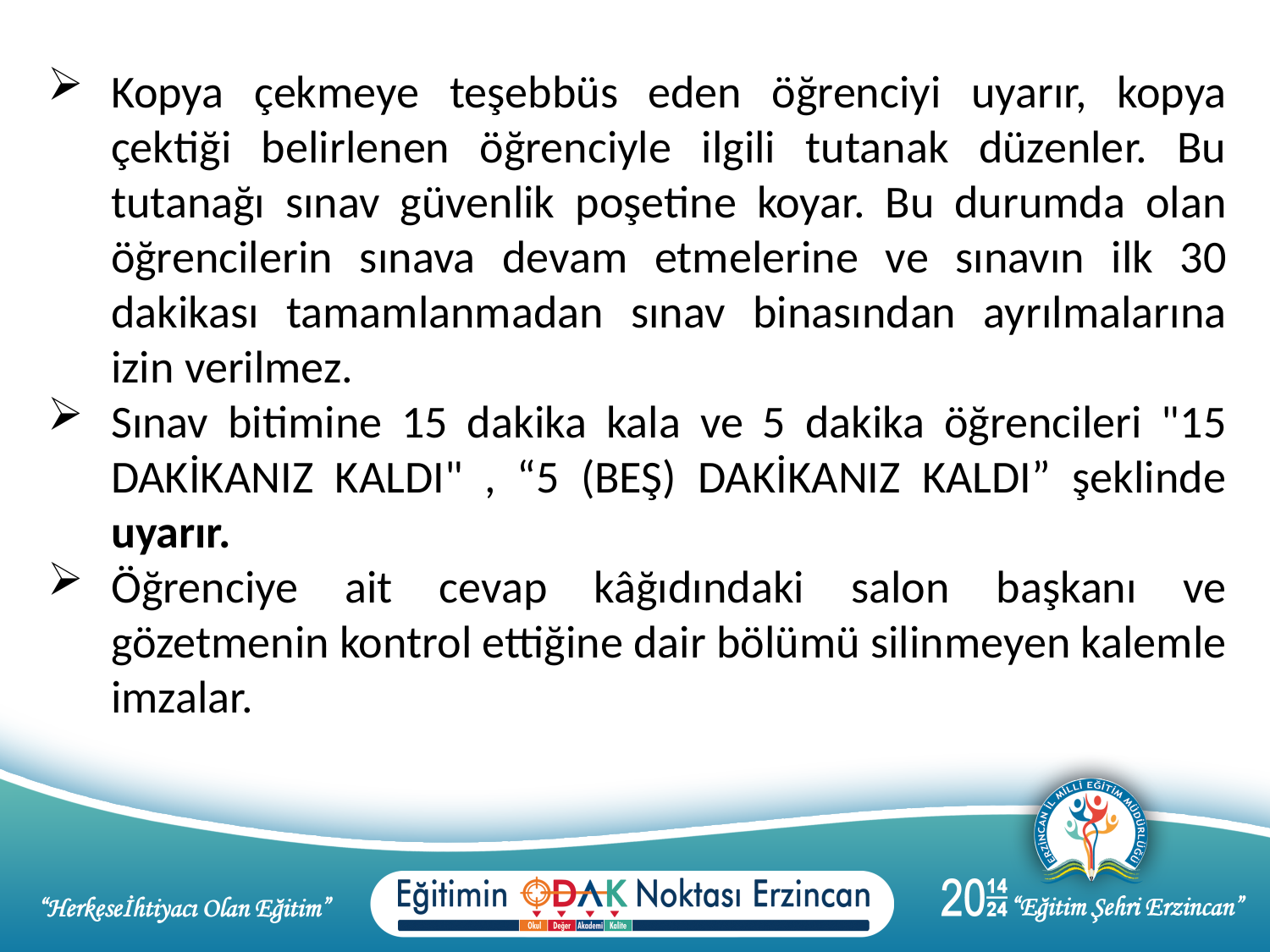

Kopya çekmeye teşebbüs eden öğrenciyi uyarır, kopya çektiği belirlenen öğrenciyle ilgili tutanak düzenler. Bu tutanağı sınav güvenlik poşetine koyar. Bu durumda olan öğrencilerin sınava devam etmelerine ve sınavın ilk 30 dakikası tamamlanmadan sınav binasından ayrılmalarına izin verilmez.
Sınav bitimine 15 dakika kala ve 5 dakika öğrencileri "15 DAKİKANIZ KALDI" , “5 (BEŞ) DAKİKANIZ KALDI” şeklinde uyarır.
Öğrenciye ait cevap kâğıdındaki salon başkanı ve gözetmenin kontrol ettiğine dair bölümü silinmeyen kalemle imzalar.